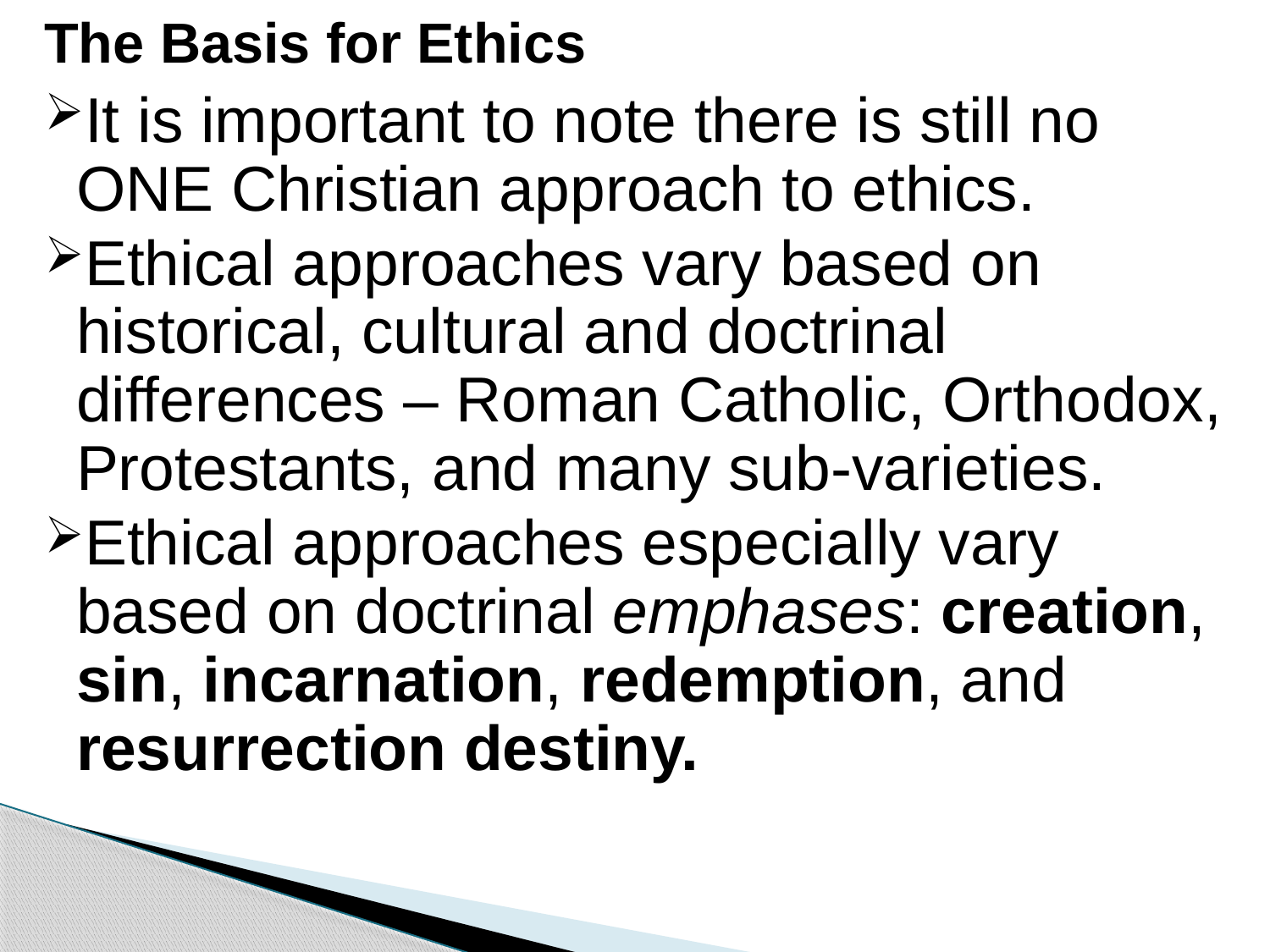

# The Basis for Ethics
It is important to note there is still no ONE Christian approach to ethics.
Ethical approaches vary based on historical, cultural and doctrinal differences – Roman Catholic, Orthodox, Protestants, and many sub-varieties.
Ethical approaches especially vary based on doctrinal emphases: creation, sin, incarnation, redemption, and resurrection destiny.